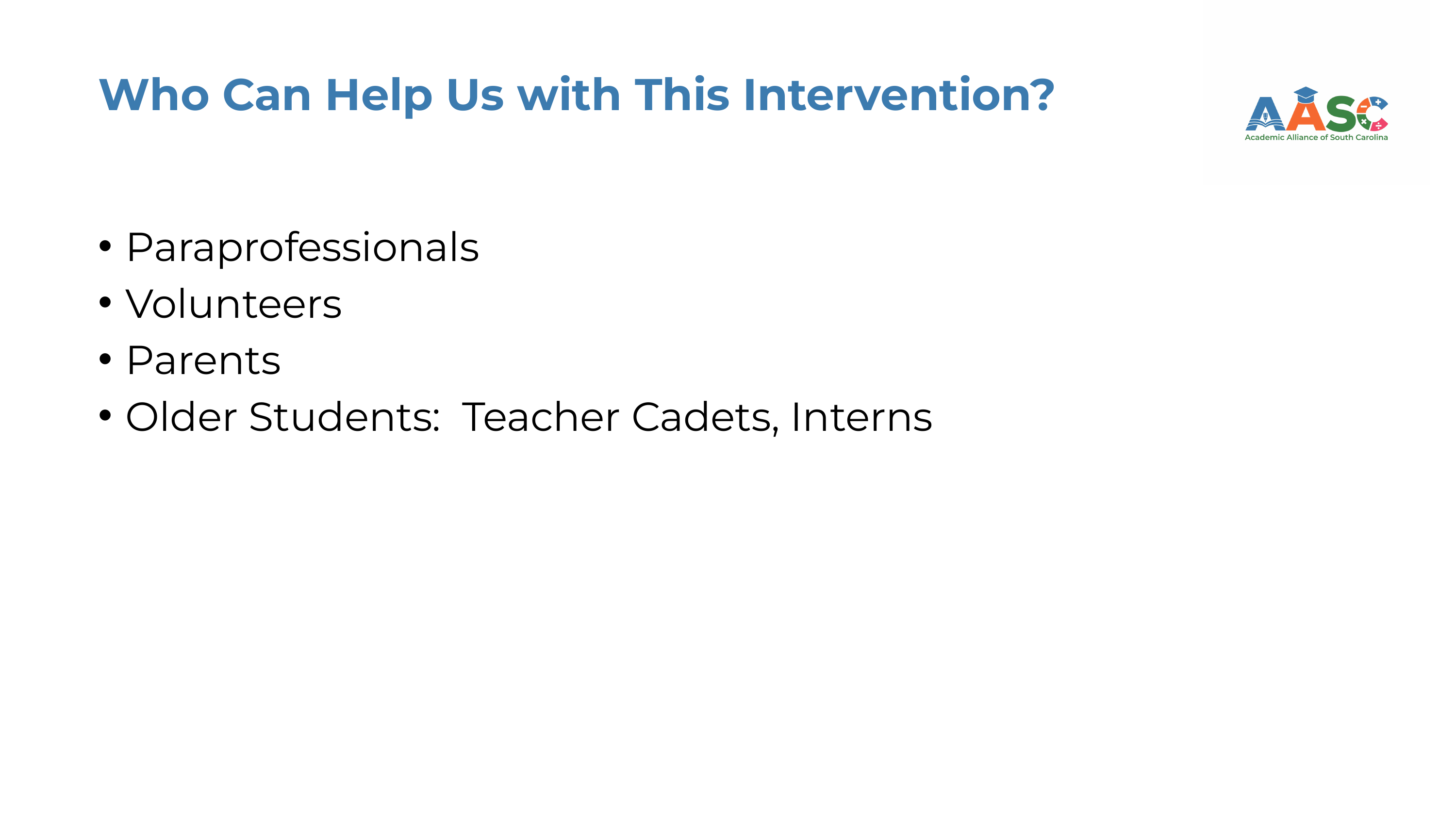

# Who Can Help Us with This Intervention?

Paraprofessionals
Volunteers
Parents
Older Students:  Teacher Cadets, Interns